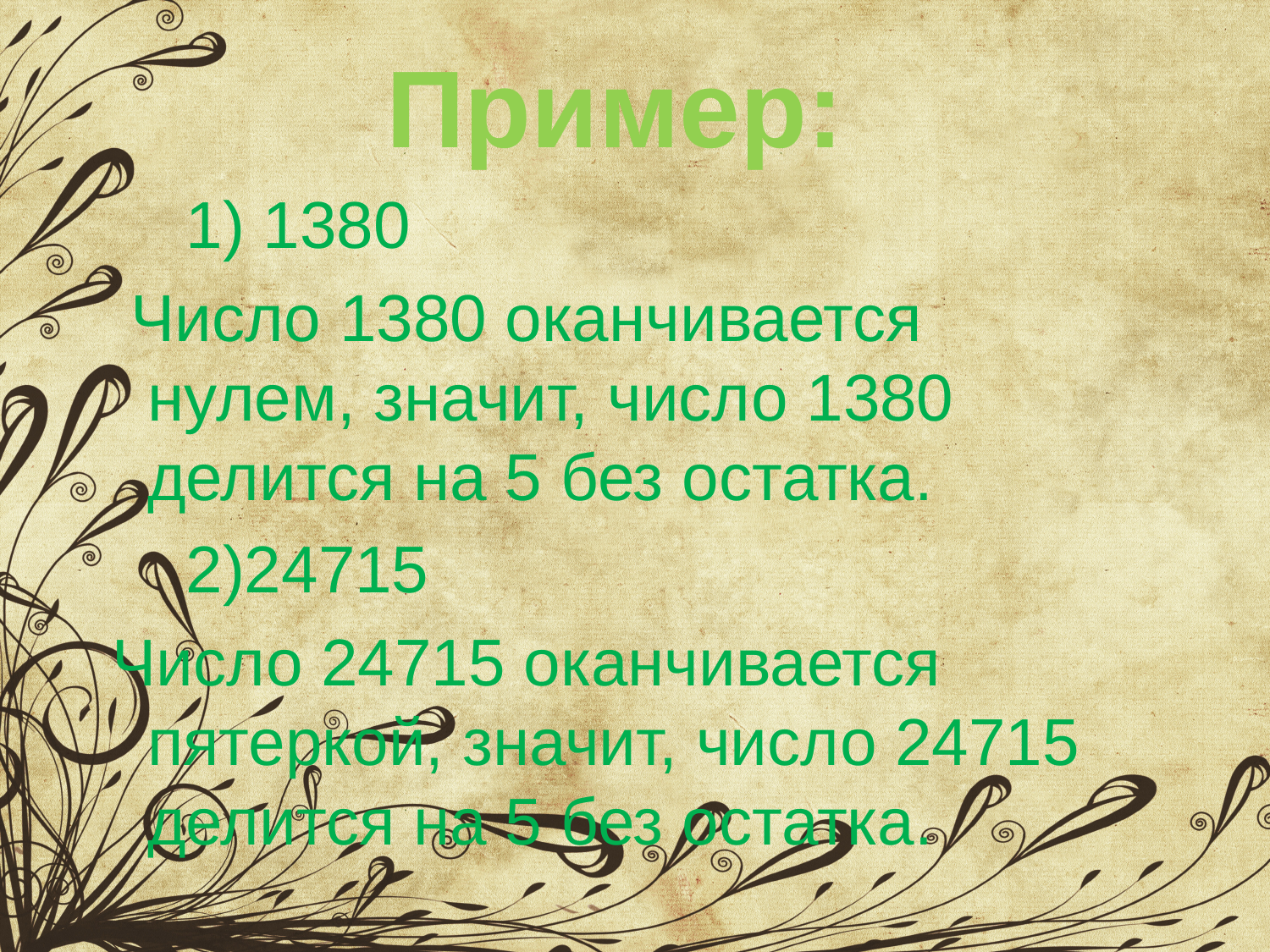

Пример:
     1) 1380
  Число 1380 оканчивается нулем, значит, число 1380 делится на 5 без остатка.
     2)24715
 Число 24715 оканчивается пятеркой, значит, число 24715 делится на 5 без остатка.